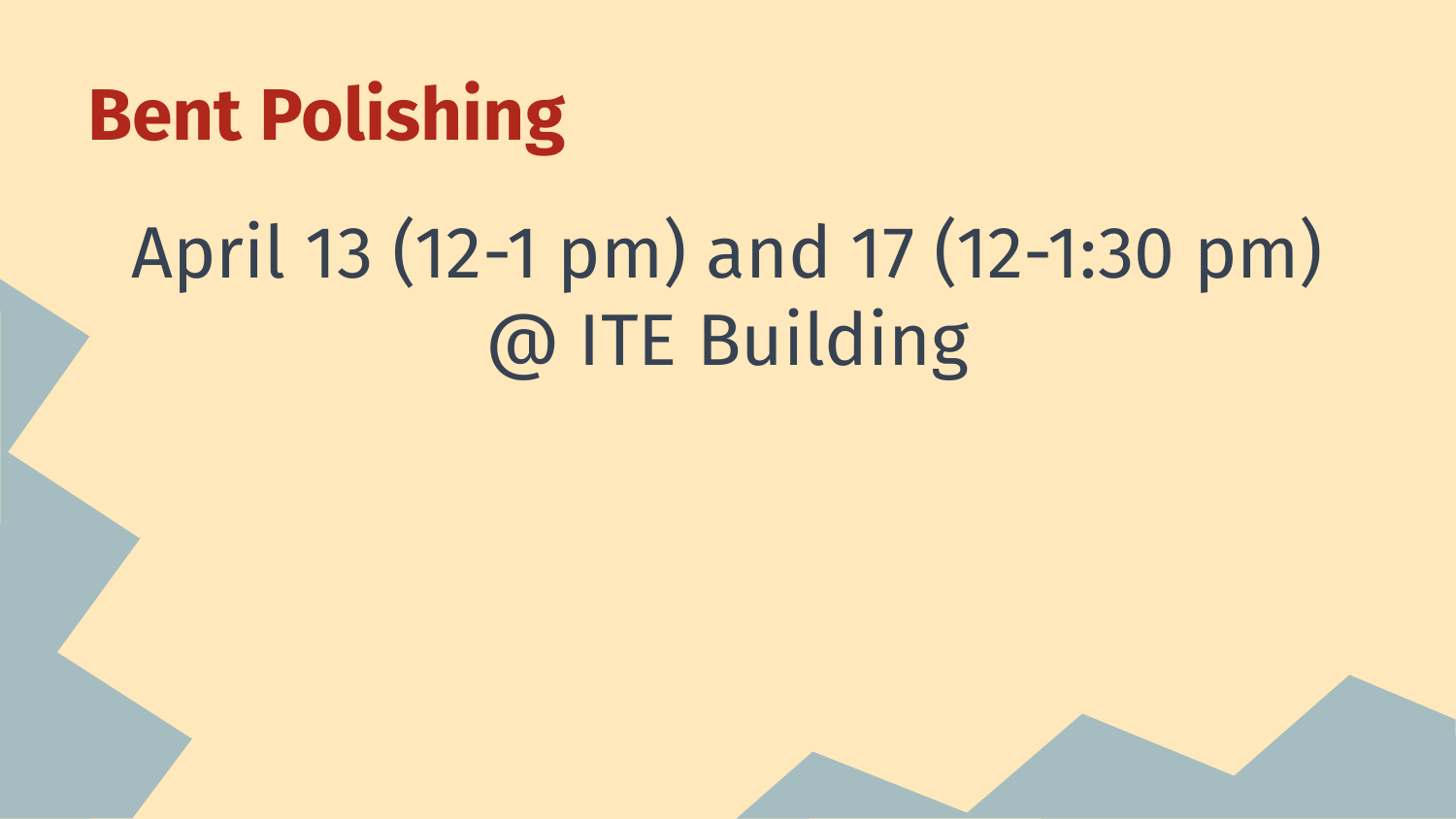

# Bent Polishing
April 13 (12-1 pm) and 17 (12-1:30 pm) @ ITE Building